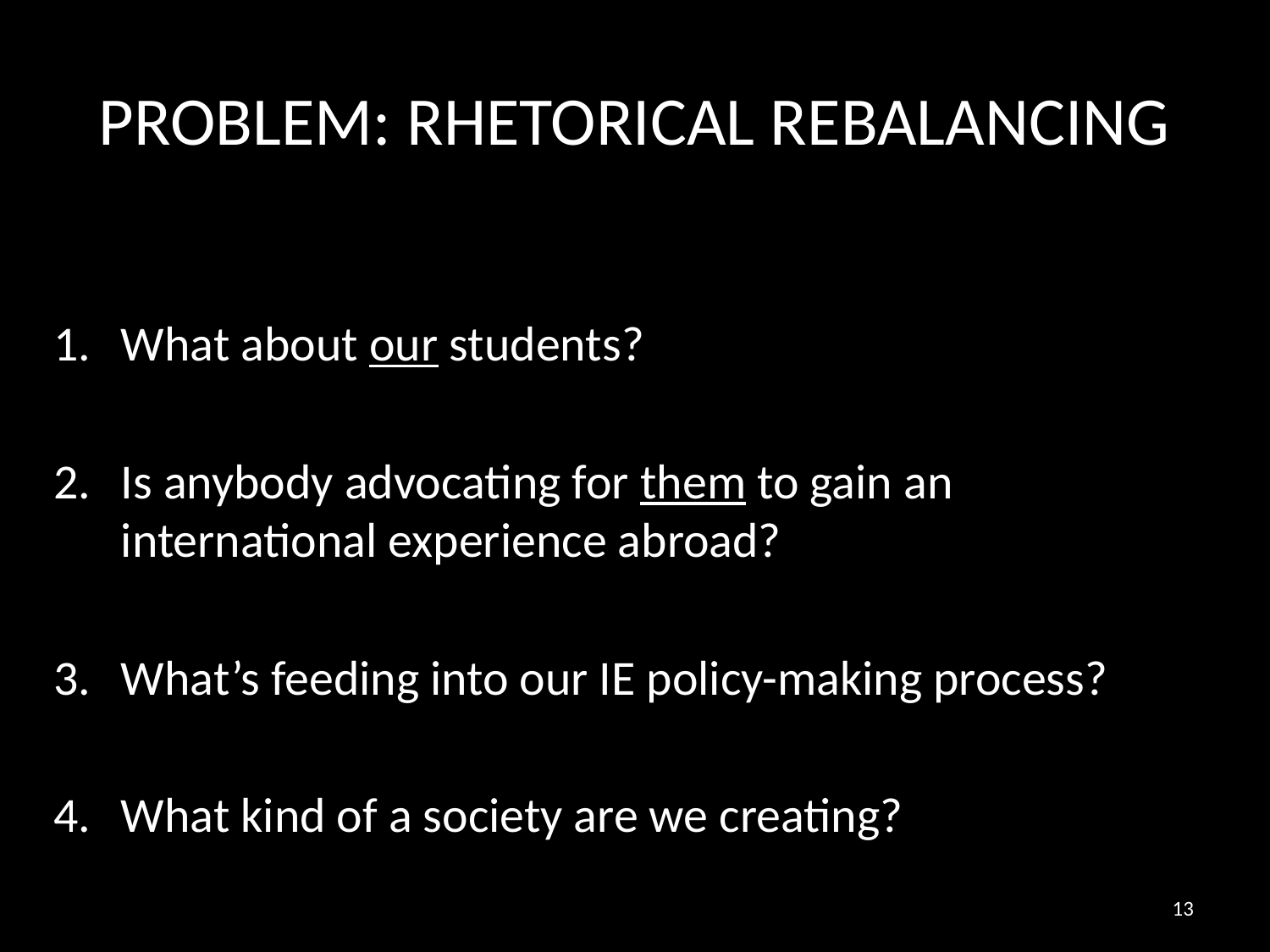

# PROBLEM: RHETORICAL REBALANCING
What about our students?

Is anybody advocating for them to gain an international experience abroad?

What’s feeding into our IE policy-making process?

What kind of a society are we creating?
13